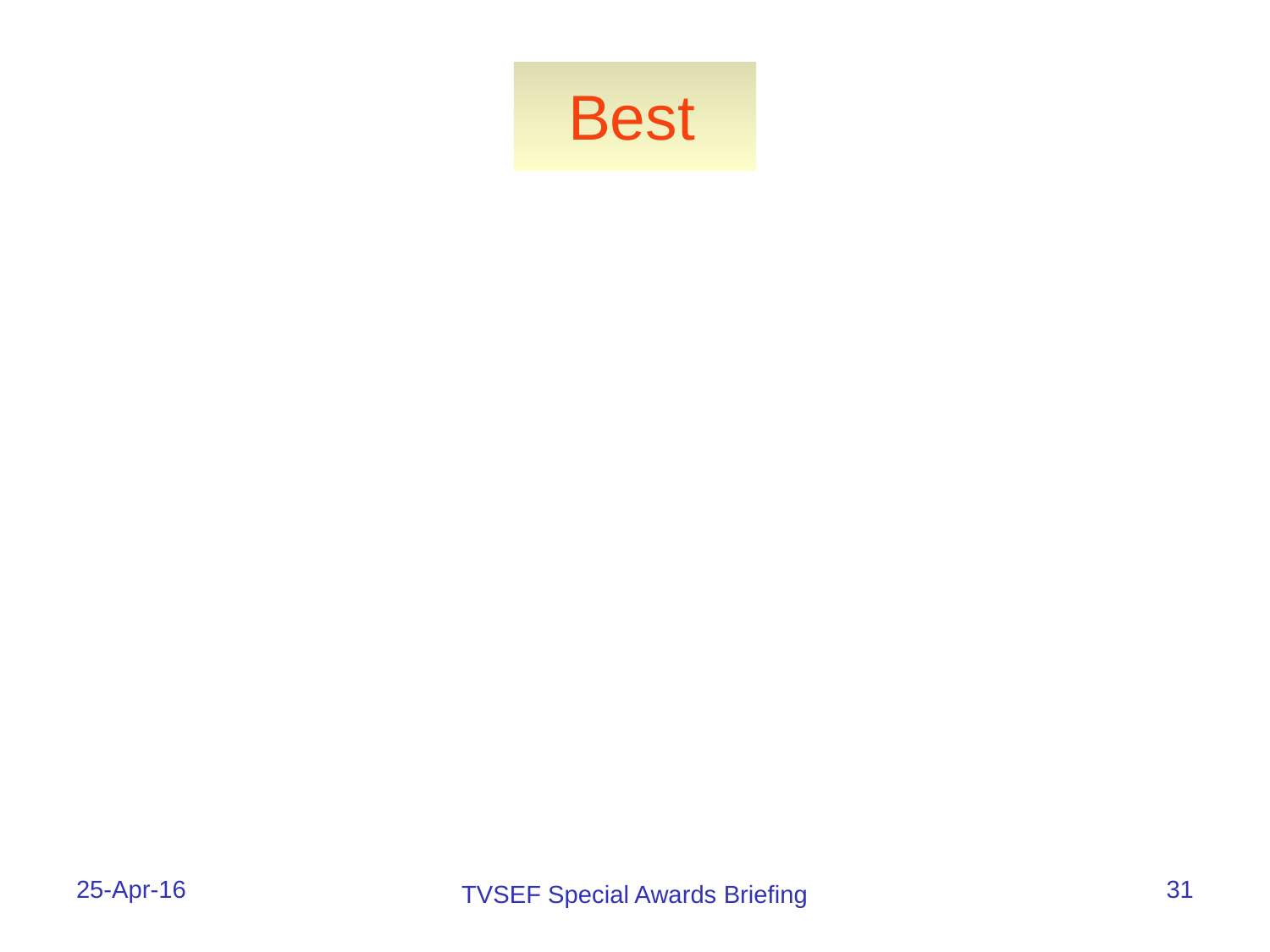

# Best

I enjoyed meeting you.
I particularly liked the idea of measuring magnetic properties  of bacteria – very creative.
The measuring circuit was a clever application of this type of amplifier.
25-Apr-16
31